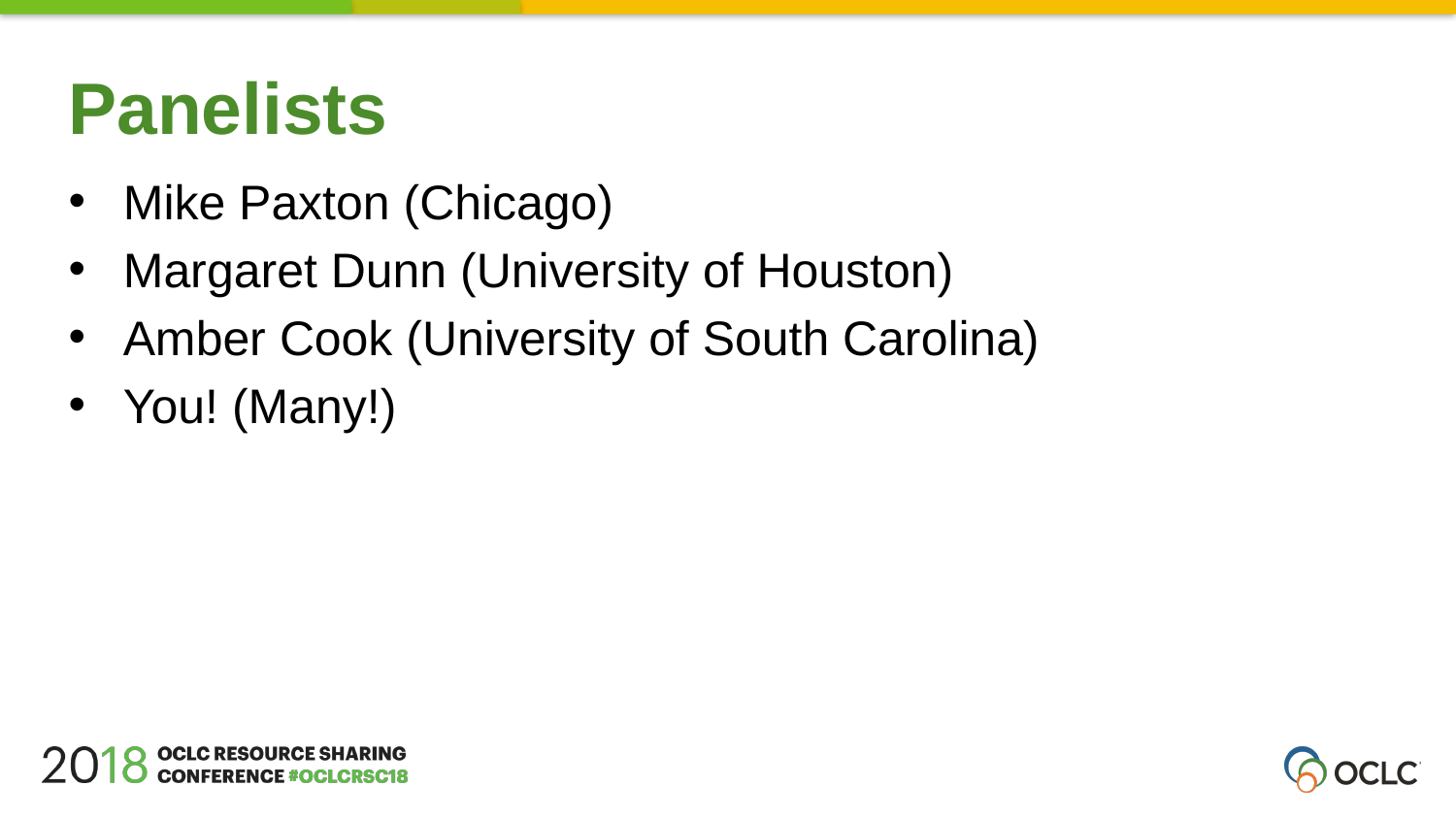

Panelists
Mike Paxton (Chicago)
Margaret Dunn (University of Houston)
Amber Cook (University of South Carolina)
You! (Many!)